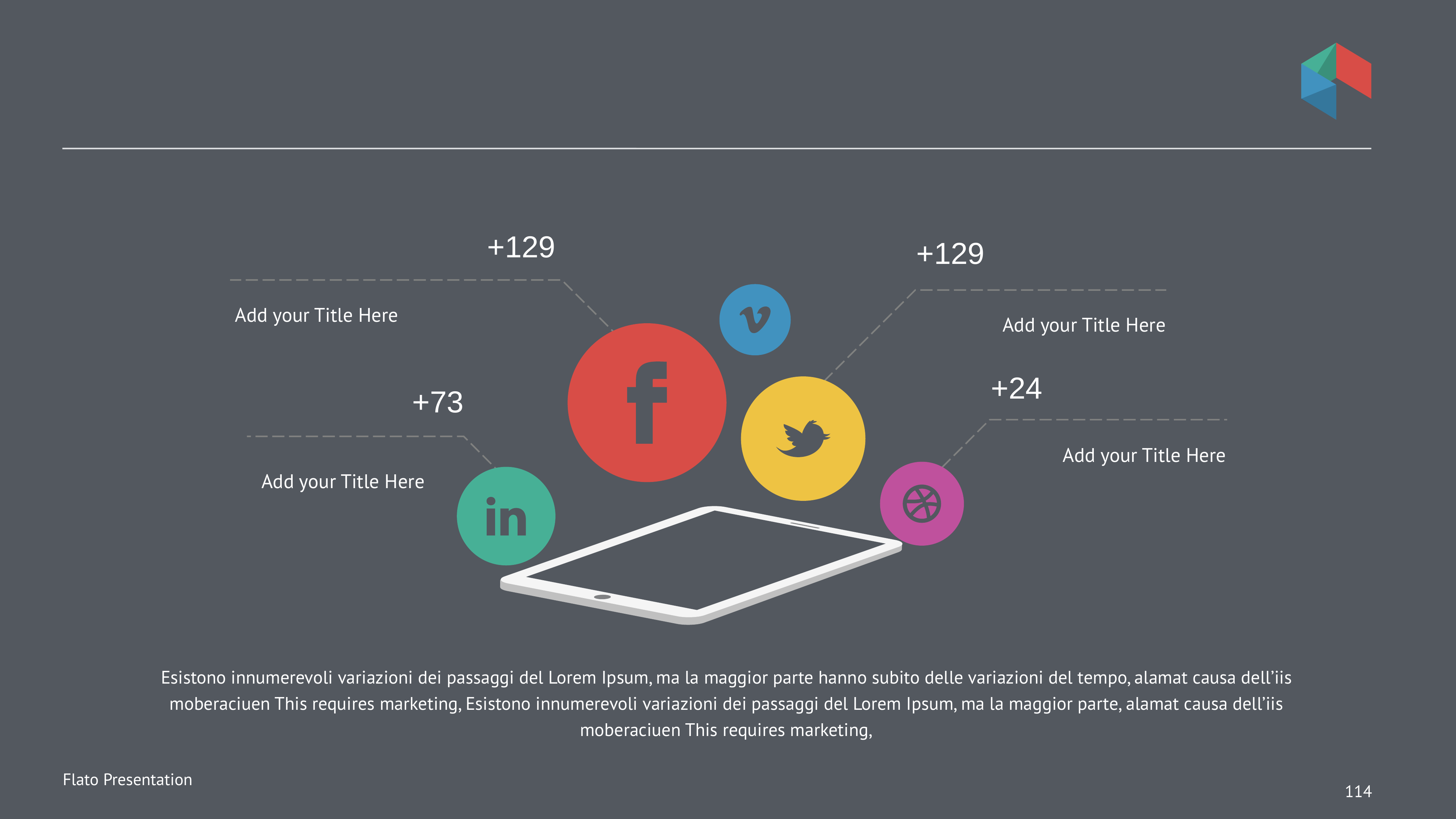

#

+129
+129

Add your Title Here

Add your Title Here

+24

+73

Add your Title Here

Add your Title Here

Esistono innumerevoli variazioni dei passaggi del Lorem Ipsum, ma la maggior parte hanno subito delle variazioni del tempo, alamat causa dell’iis moberaciuen This requires marketing, Esistono innumerevoli variazioni dei passaggi del Lorem Ipsum, ma la maggior parte, alamat causa dell’iis moberaciuen This requires marketing,
Flato Presentation
114